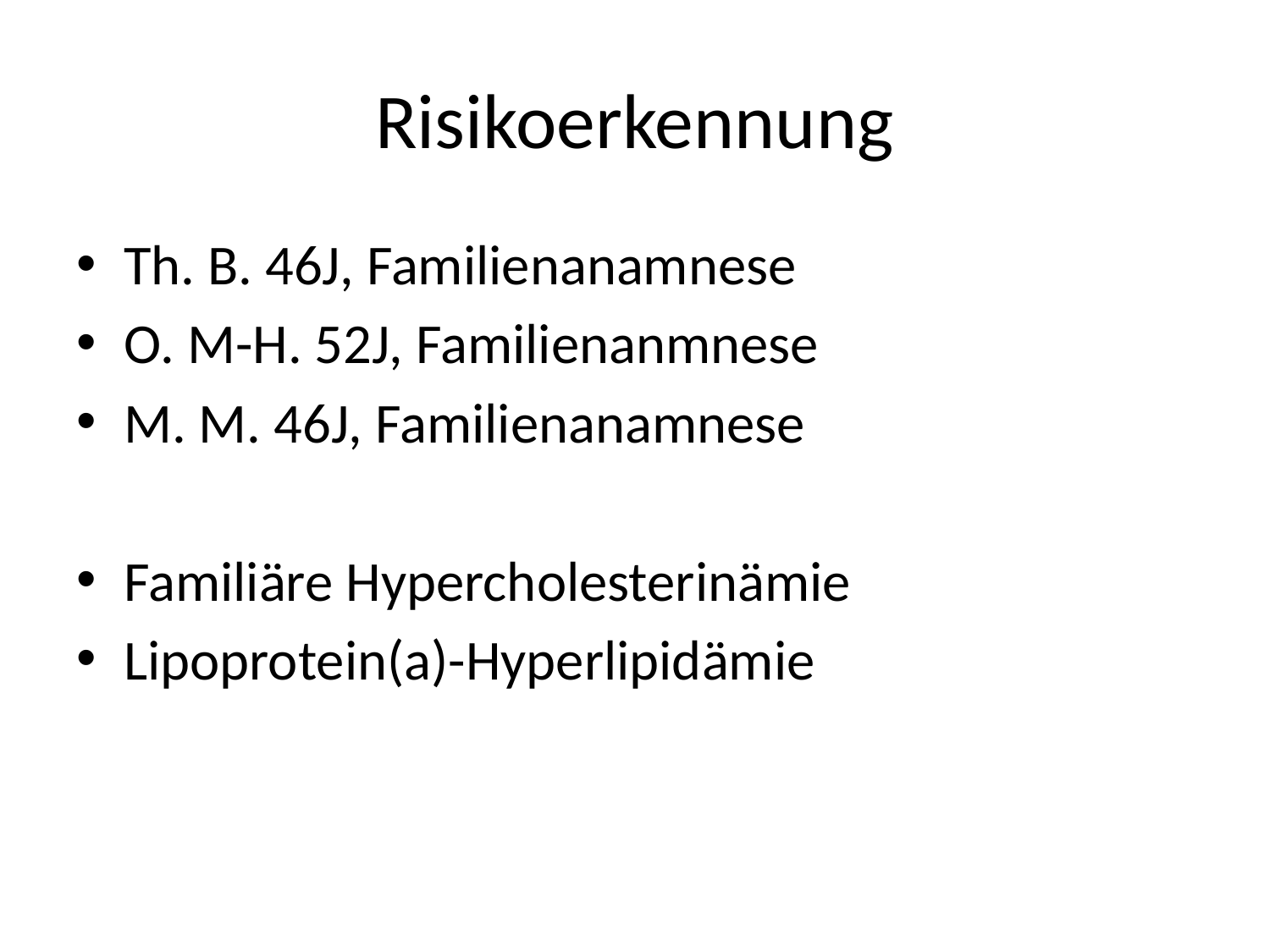

# Risikoerkennung
Th. B. 46J, Familienanamnese
O. M-H. 52J, Familienanmnese
M. M. 46J, Familienanamnese

Familiäre Hypercholesterinämie
Lipoprotein(a)-Hyperlipidämie